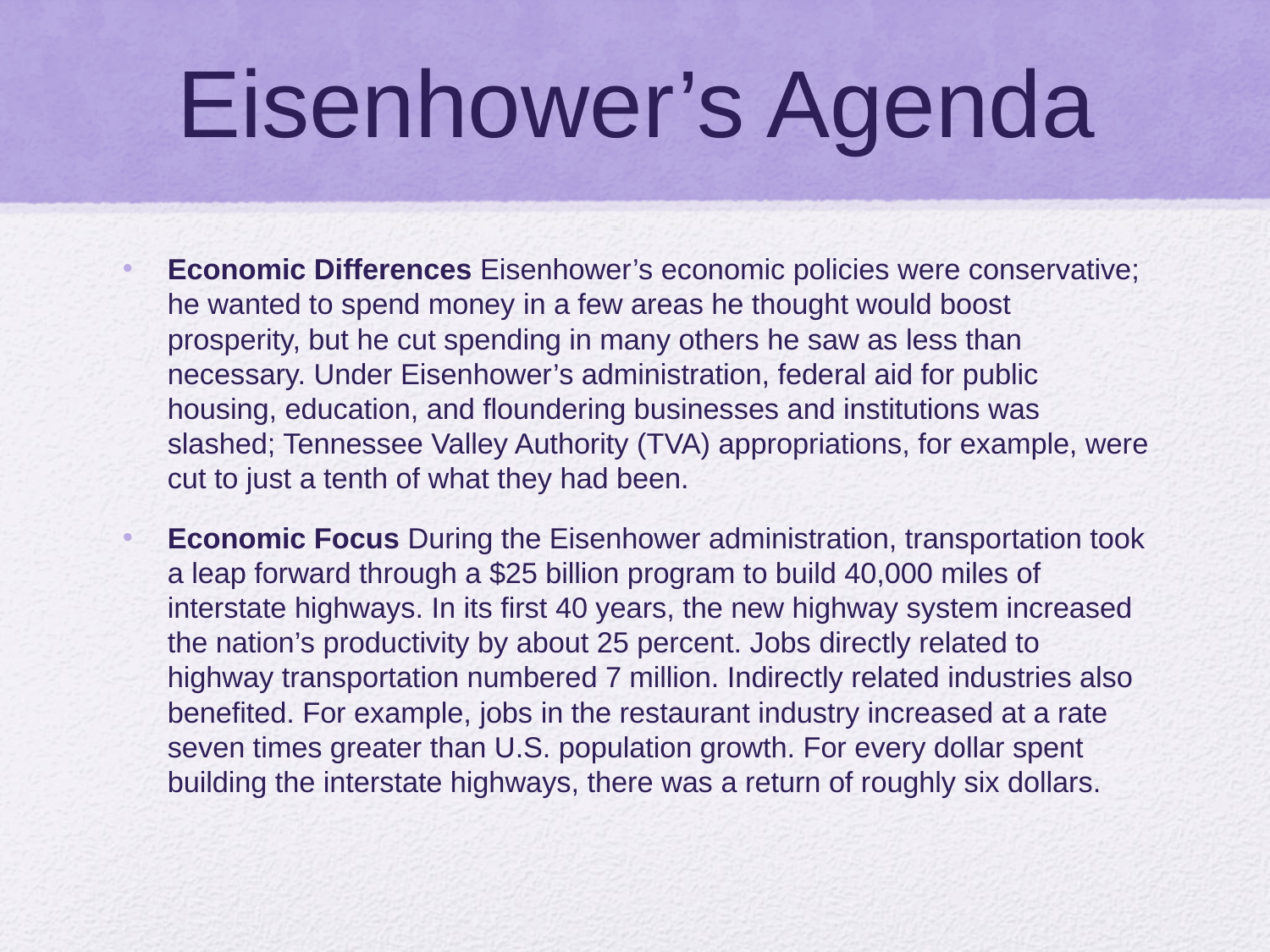

# Eisenhower’s Agenda
Economic Differences Eisenhower’s economic policies were conservative; he wanted to spend money in a few areas he thought would boost prosperity, but he cut spending in many others he saw as less than necessary. Under Eisenhower’s administration, federal aid for public housing, education, and floundering businesses and institutions was slashed; Tennessee Valley Authority (TVA) appropriations, for example, were cut to just a tenth of what they had been.
Economic Focus During the Eisenhower administration, transportation took a leap forward through a $25 billion program to build 40,000 miles of interstate highways. In its first 40 years, the new highway system increased the nation’s productivity by about 25 percent. Jobs directly related to highway transportation numbered 7 million. Indirectly related industries also benefited. For example, jobs in the restaurant industry increased at a rate seven times greater than U.S. population growth. For every dollar spent building the interstate highways, there was a return of roughly six dollars.